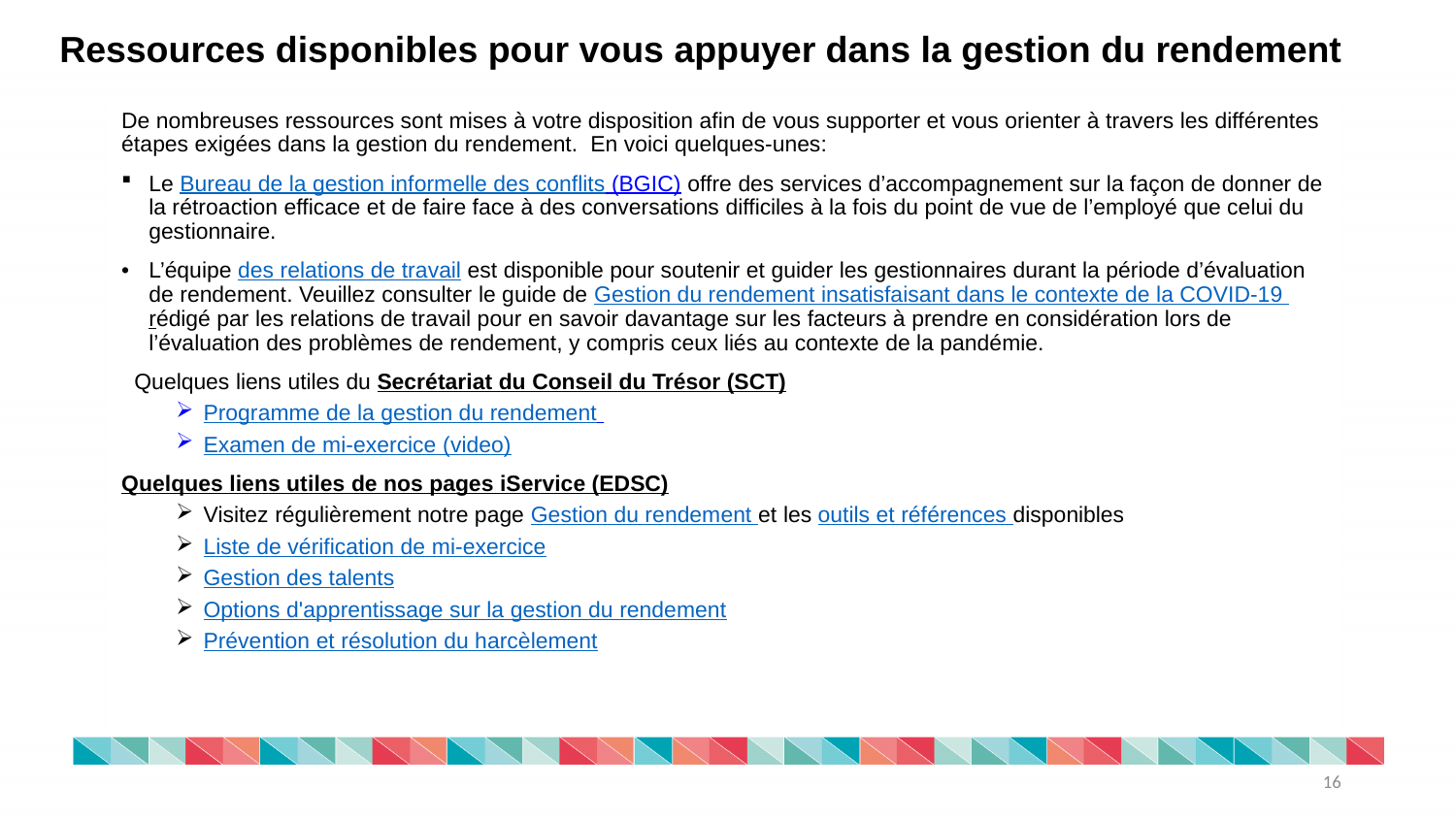

Ressources disponibles pour vous appuyer dans la gestion du rendement
De nombreuses ressources sont mises à votre disposition afin de vous supporter et vous orienter à travers les différentes étapes exigées dans la gestion du rendement.  En voici quelques-unes:
Le Bureau de la gestion informelle des conflits (BGIC) offre des services d’accompagnement sur la façon de donner de la rétroaction efficace et de faire face à des conversations difficiles à la fois du point de vue de l’employé que celui du gestionnaire.
L’équipe des relations de travail est disponible pour soutenir et guider les gestionnaires durant la période d’évaluation de rendement. Veuillez consulter le guide de Gestion du rendement insatisfaisant dans le contexte de la COVID-19  rédigé par les relations de travail pour en savoir davantage sur les facteurs à prendre en considération lors de l’évaluation des problèmes de rendement, y compris ceux liés au contexte de la pandémie.
  Quelques liens utiles du Secrétariat du Conseil du Trésor (SCT)
Programme de la gestion du rendement
Examen de mi-exercice (video)
Quelques liens utiles de nos pages iService (EDSC)
Visitez régulièrement notre page Gestion du rendement et les outils et références disponibles
Liste de vérification de mi-exercice
Gestion des talents
Options d'apprentissage sur la gestion du rendement
Prévention et résolution du harcèlement

16